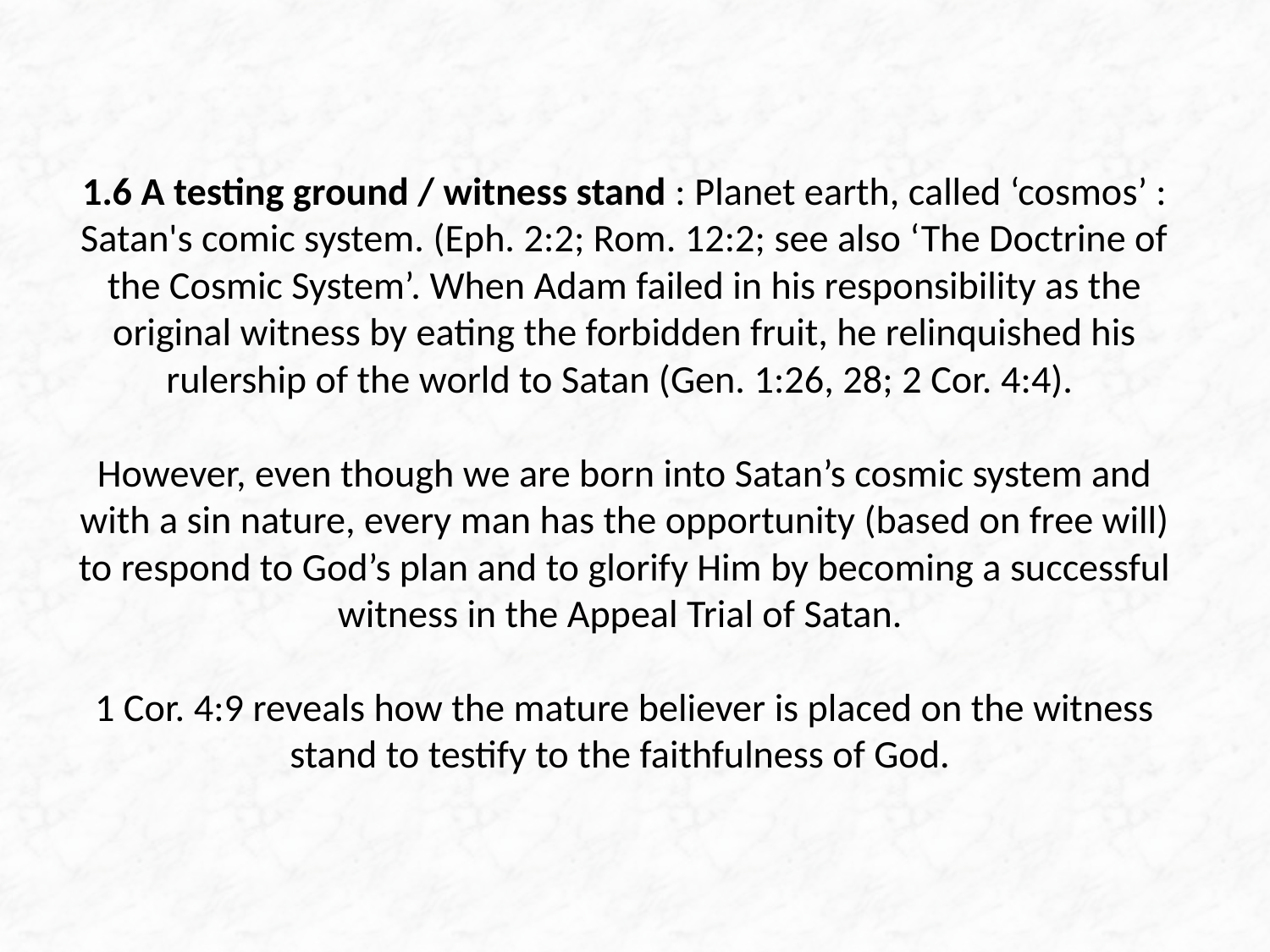

# 1.6 A testing ground / witness stand : Planet earth, called ‘cosmos’ : Satan's comic system. (Eph. 2:2; Rom. 12:2; see also ‘The Doctrine of the Cosmic System’. When Adam failed in his responsibility as the original witness by eating the forbidden fruit, he relinquished his rulership of the world to Satan (Gen. 1:26, 28; 2 Cor. 4:4). However, even though we are born into Satan’s cosmic system and with a sin nature, every man has the opportunity (based on free will) to respond to God’s plan and to glorify Him by becoming a successful witness in the Appeal Trial of Satan. 1 Cor. 4:9 reveals how the mature believer is placed on the witness stand to testify to the faithfulness of God.
29